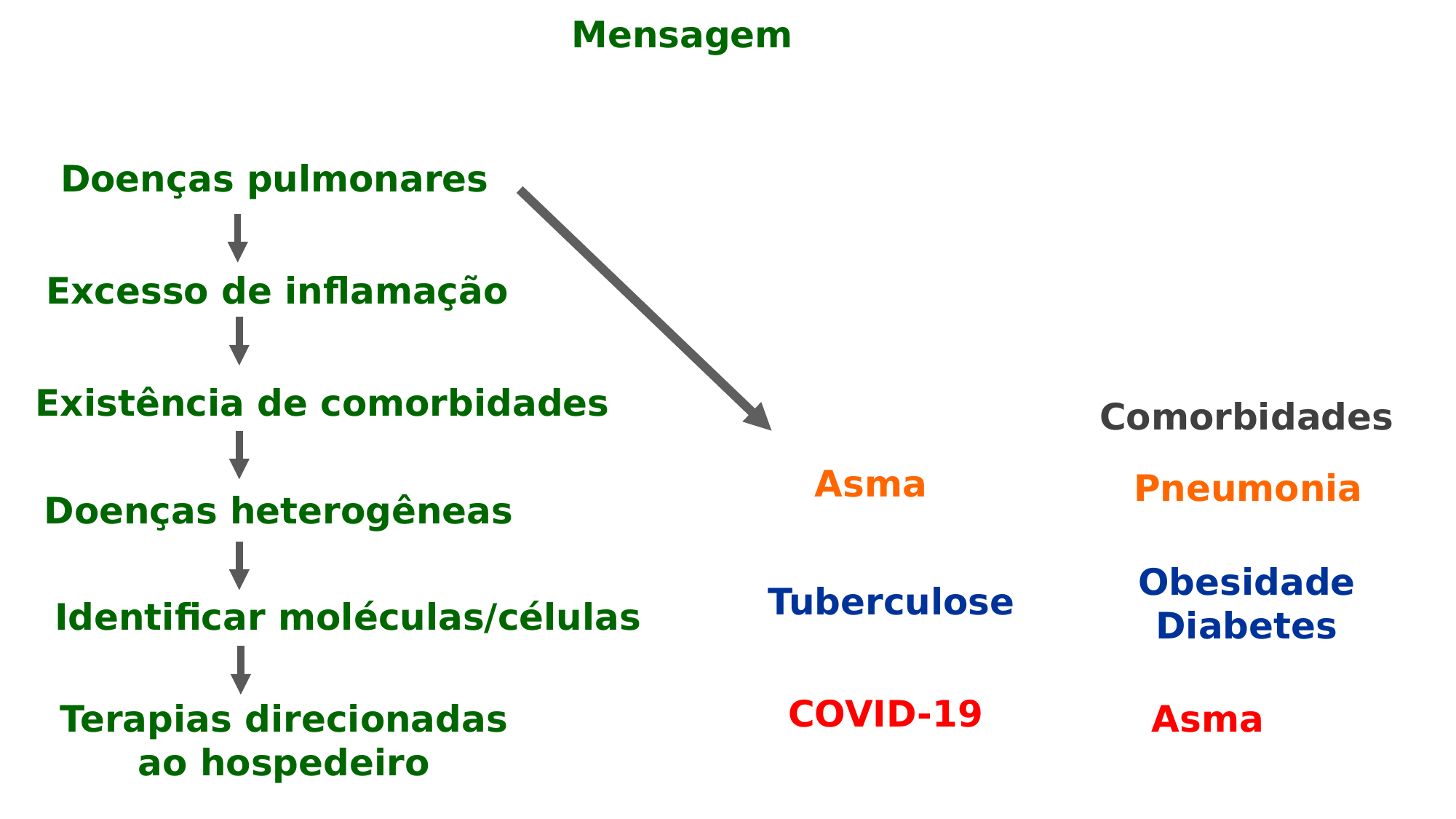

Mensagem
Doenças pulmonares
Excesso de inflamação
Existência de comorbidades
Doenças heterogêneas
Identificar moléculas/células
Terapias direcionadas
ao hospedeiro
Comorbidades
Asma
Pneumonia
Obesidade
Diabetes
Tuberculose
COVID-19
Asma